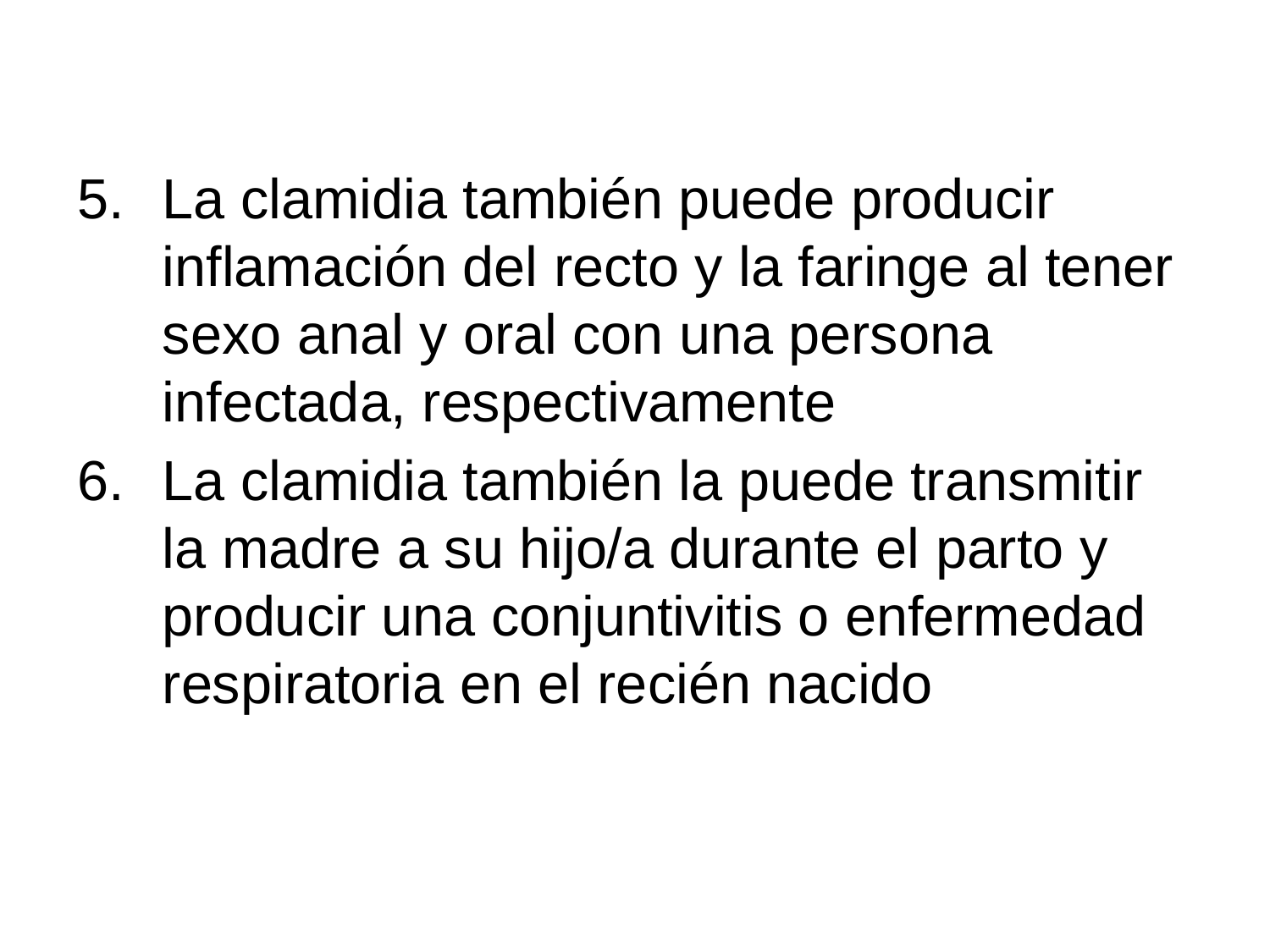

La clamidia también puede producir inflamación del recto y la faringe al tener sexo anal y oral con una persona infectada, respectivamente
La clamidia también la puede transmitir la madre a su hijo/a durante el parto y producir una conjuntivitis o enfermedad respiratoria en el recién nacido